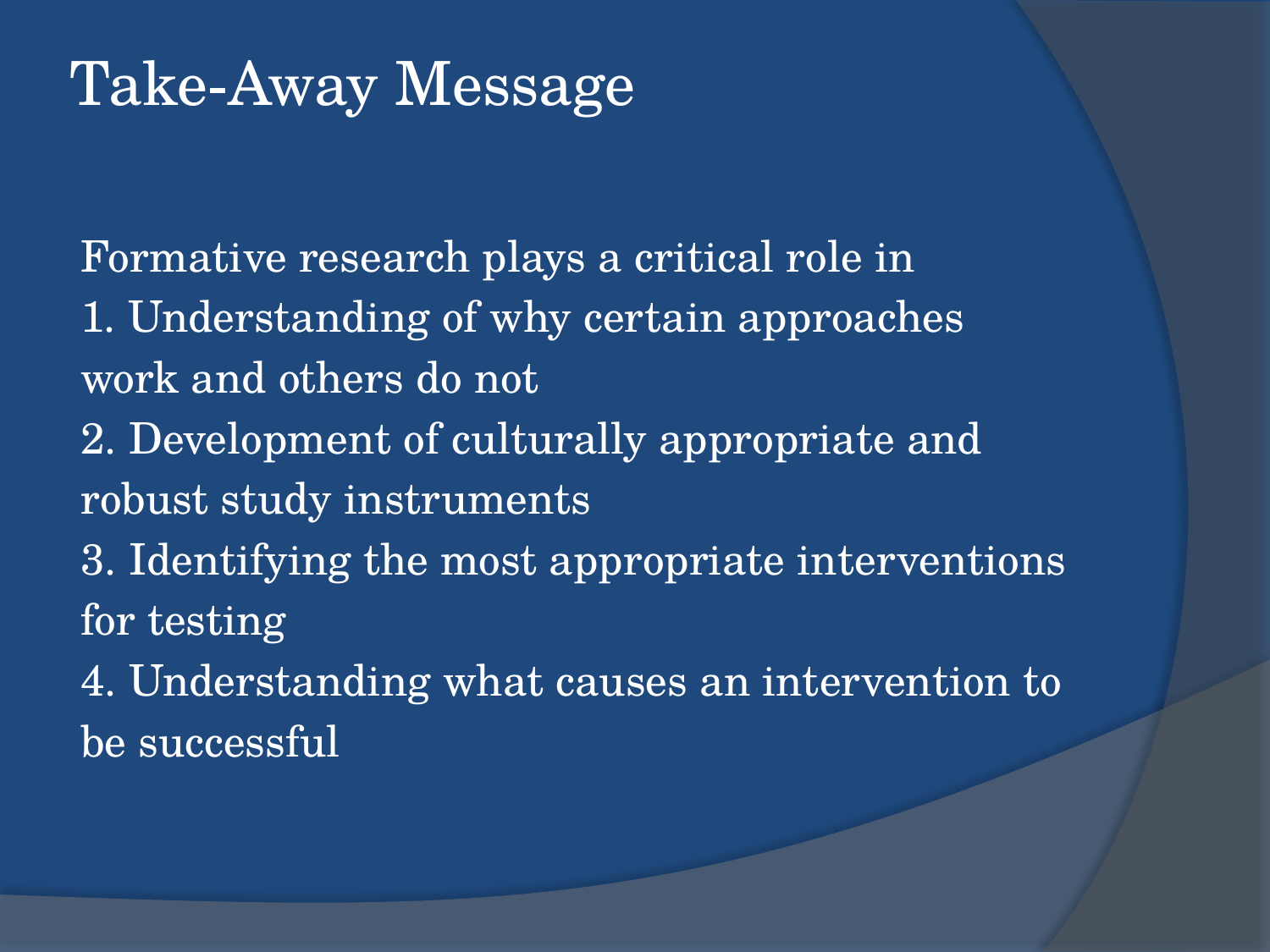

# Take-Away Message
Formative research plays a critical role in
1. Understanding of why certain approaches
work and others do not
2. Development of culturally appropriate and
robust study instruments
3. Identifying the most appropriate interventions
for testing
4. Understanding what causes an intervention to
be successful